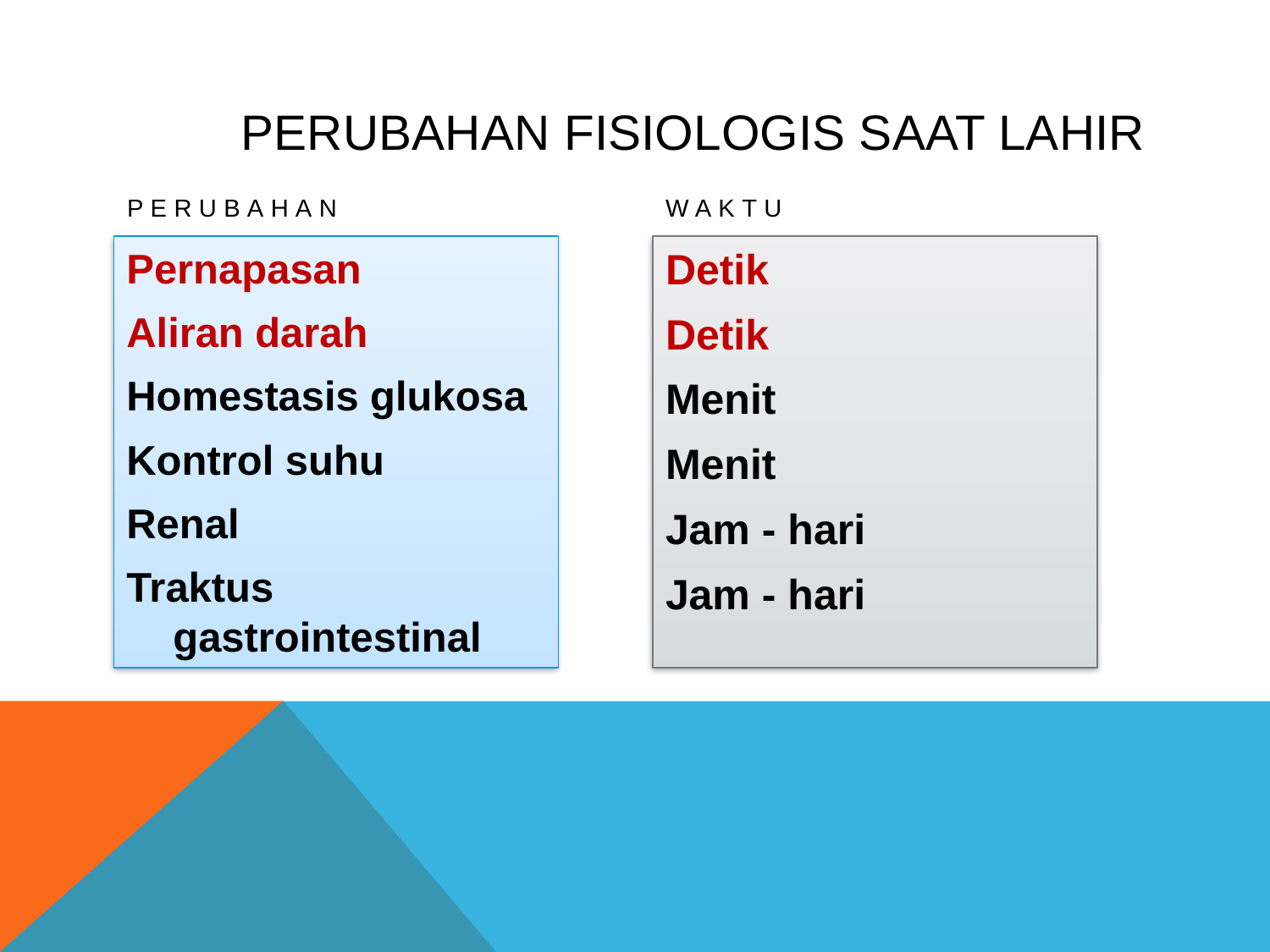

# Perubahan fisiologis saat lahir
Perubahan
Waktu
Pernapasan
Aliran darah
Homestasis glukosa
Kontrol suhu
Renal
Traktus gastrointestinal

Detik
Detik
Menit
Menit
Jam - hari
Jam - hari